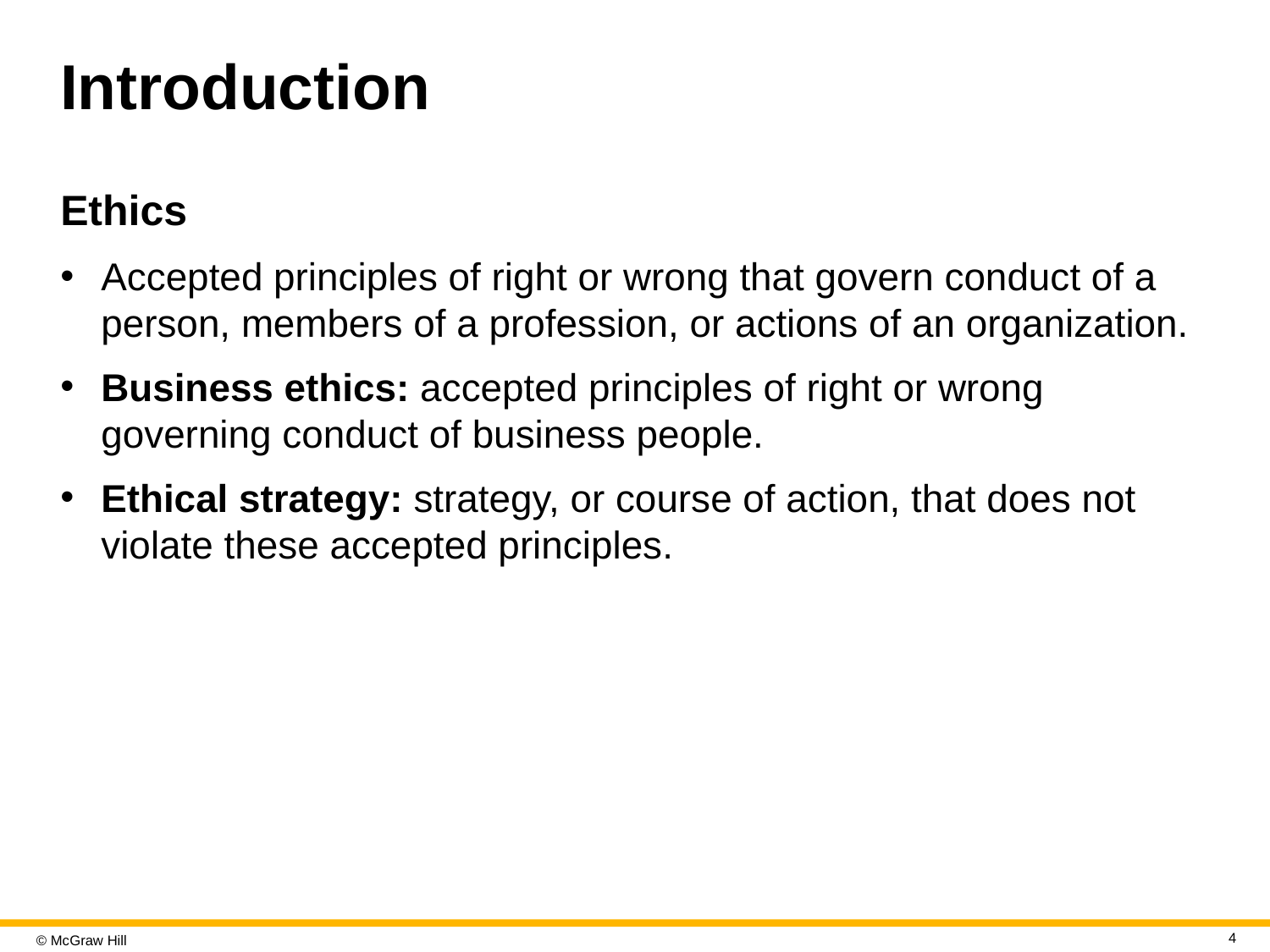

# Introduction
Ethics
Accepted principles of right or wrong that govern conduct of a person, members of a profession, or actions of an organization.
Business ethics: accepted principles of right or wrong governing conduct of business people.
Ethical strategy: strategy, or course of action, that does not violate these accepted principles.